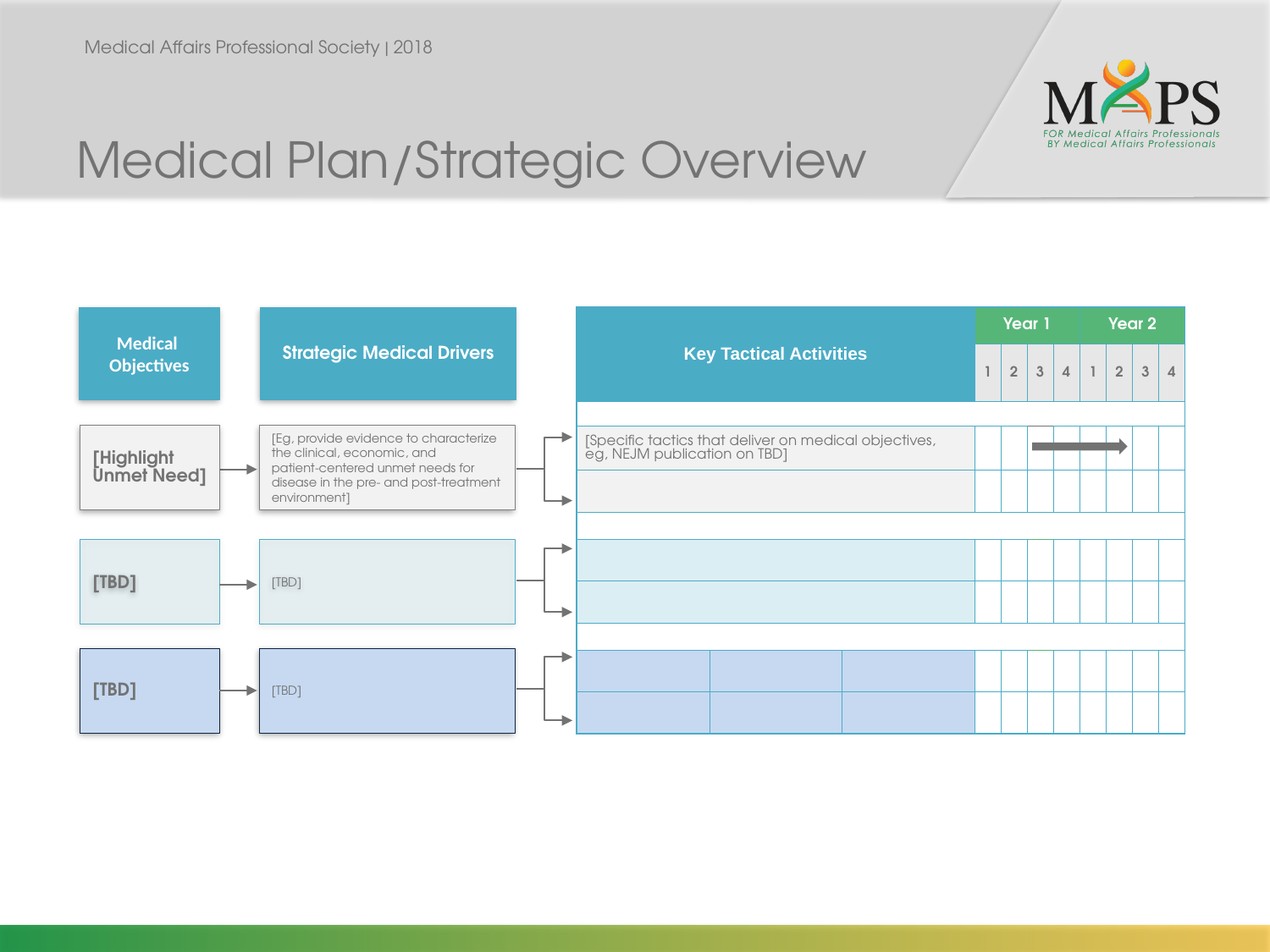

Medical Plan/Strategic Overview
| Key Tactical Activities |  |  | Year 1 |  |  |  | Year 2 |  |  |  |
| --- | --- | --- | --- | --- | --- | --- | --- | --- | --- | --- |
|  |  |  | 1 | 2 | 3 | 4 | 1 | 2 | 3 | 4 |
|  |  |  |  |  |  |  |  |  |  |  |
| [Specific tactics that deliver on medical objectives, eg, NEJM publication on TBD] |  |  |  |  |  |  |  |  |  |  |
|  |  |  |  |  |  |  |  |  |  |  |
|  |  |  |  |  |  |  |  |  |  |  |
|  |  |  |  |  |  |  |  |  |  |  |
|  |  |  |  |  |  |  |  |  |  |  |
|  |  |  |  |  |  |  |  |  |  |  |
|  |  |  |  |  |  |  |  |  |  |  |
|  |  |  |  |  |  |  |  |  |  |  |
Medical
Objectives
Strategic Medical Drivers
[Highlight Unmet Need]
[Eg, provide evidence to characterize the clinical, economic, and
patient-centered unmet needs for disease in the pre- and post-treatment environment]

[TBD]
[TBD]

[TBD]
[TBD]